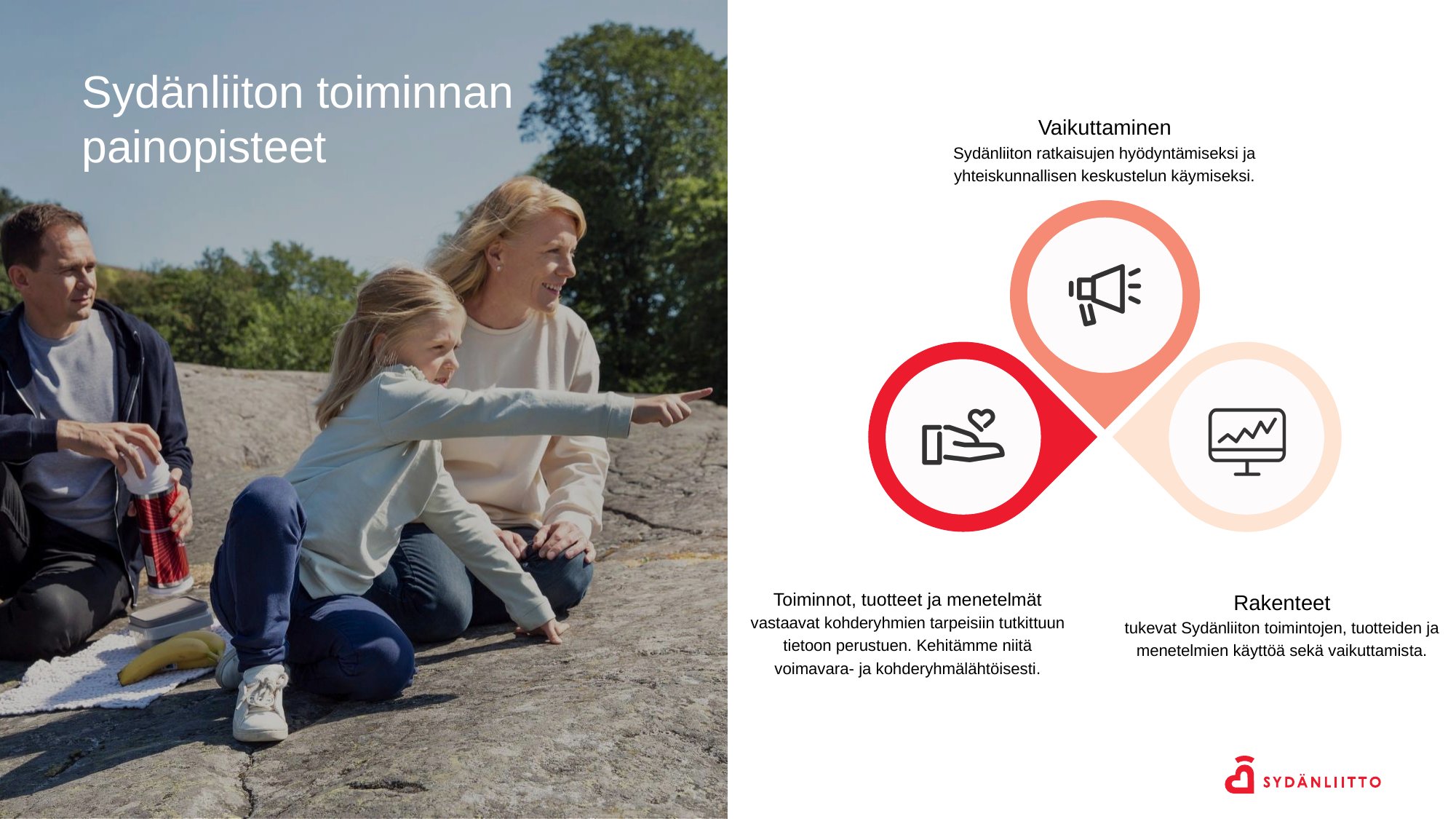

Sydänliiton toiminnan painopisteet
Vaikuttaminen
Sydänliiton ratkaisujen hyödyntämiseksi ja yhteiskunnallisen keskustelun käymiseksi.

Toiminnot, tuotteet ja menetelmät
vastaavat kohderyhmien tarpeisiin tutkittuun tietoon perustuen. Kehitämme niitä voimavara- ja kohderyhmälähtöisesti.
Rakenteet
tukevat Sydänliiton toimintojen, tuotteiden ja menetelmien käyttöä sekä vaikuttamista.